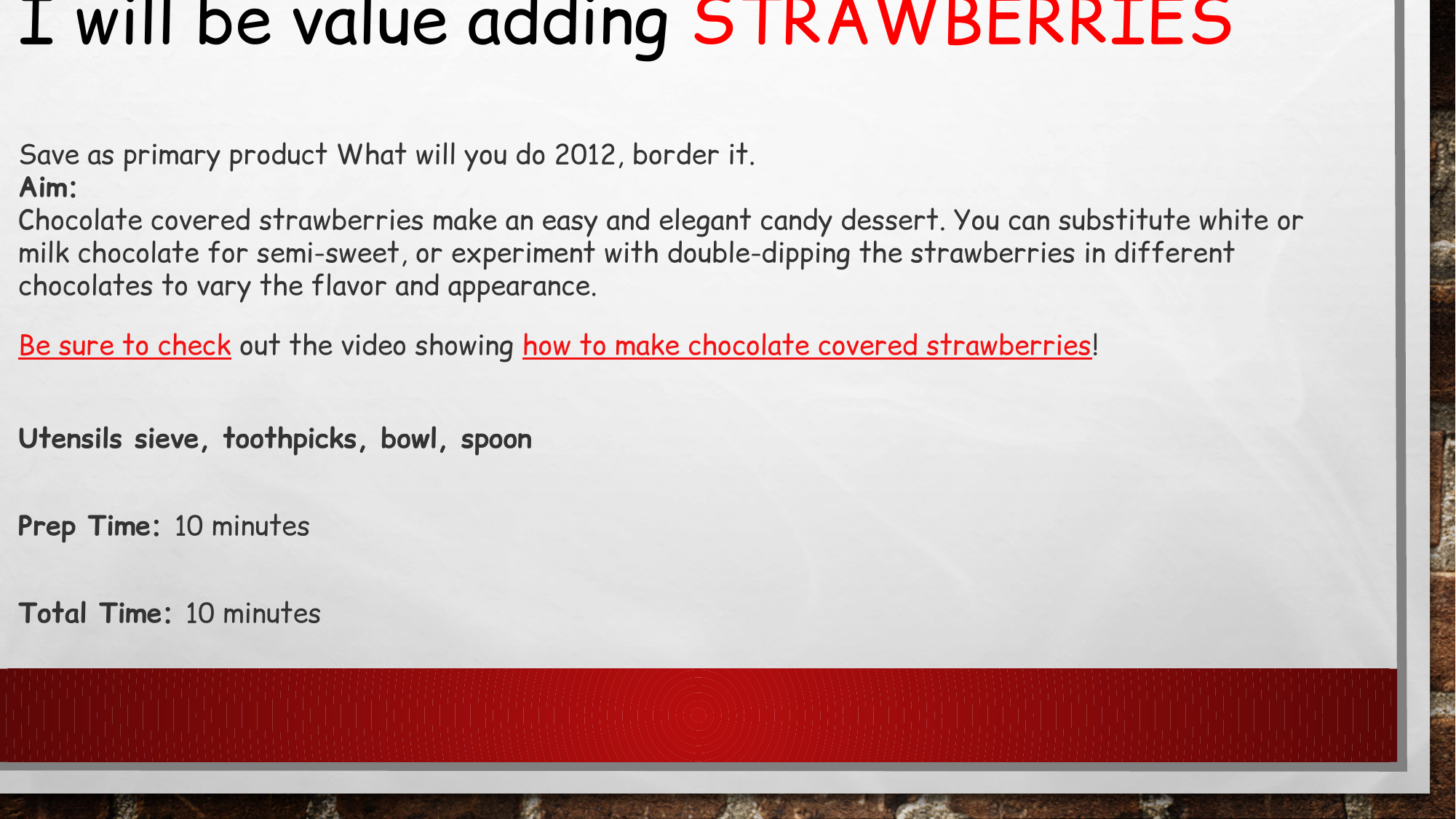

I will be value adding STRAWBERRIES

Save as primary product What will you do 2012, border it.
Aim:
Chocolate covered strawberries make an easy and elegant candy dessert. You can substitute white or milk chocolate for semi-sweet, or experiment with double-dipping the strawberries in different chocolates to vary the flavor and appearance.
Be sure to check out the video showing how to make chocolate covered strawberries!
Utensils sieve, toothpicks, bowl, spoon
Prep Time: 10 minutes
Total Time: 10 minutes